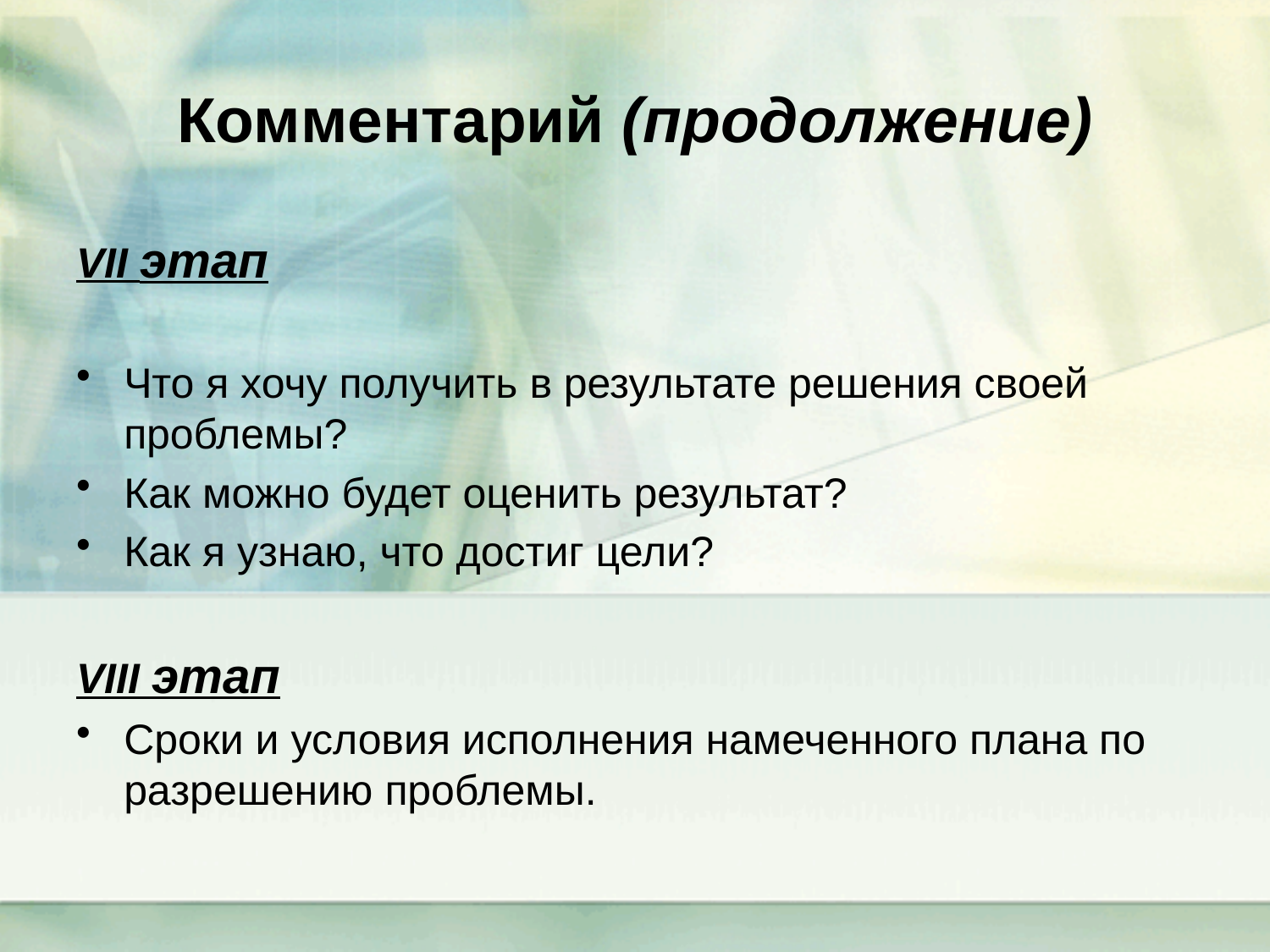

# Комментарий (продолжение)
VII этап

Что я хочу получить в результате решения своей проблемы?
Как можно будет оценить результат?
Как я узнаю, что достиг цели?

VIII этап
Сроки и условия исполнения намеченного плана по разрешению проблемы.